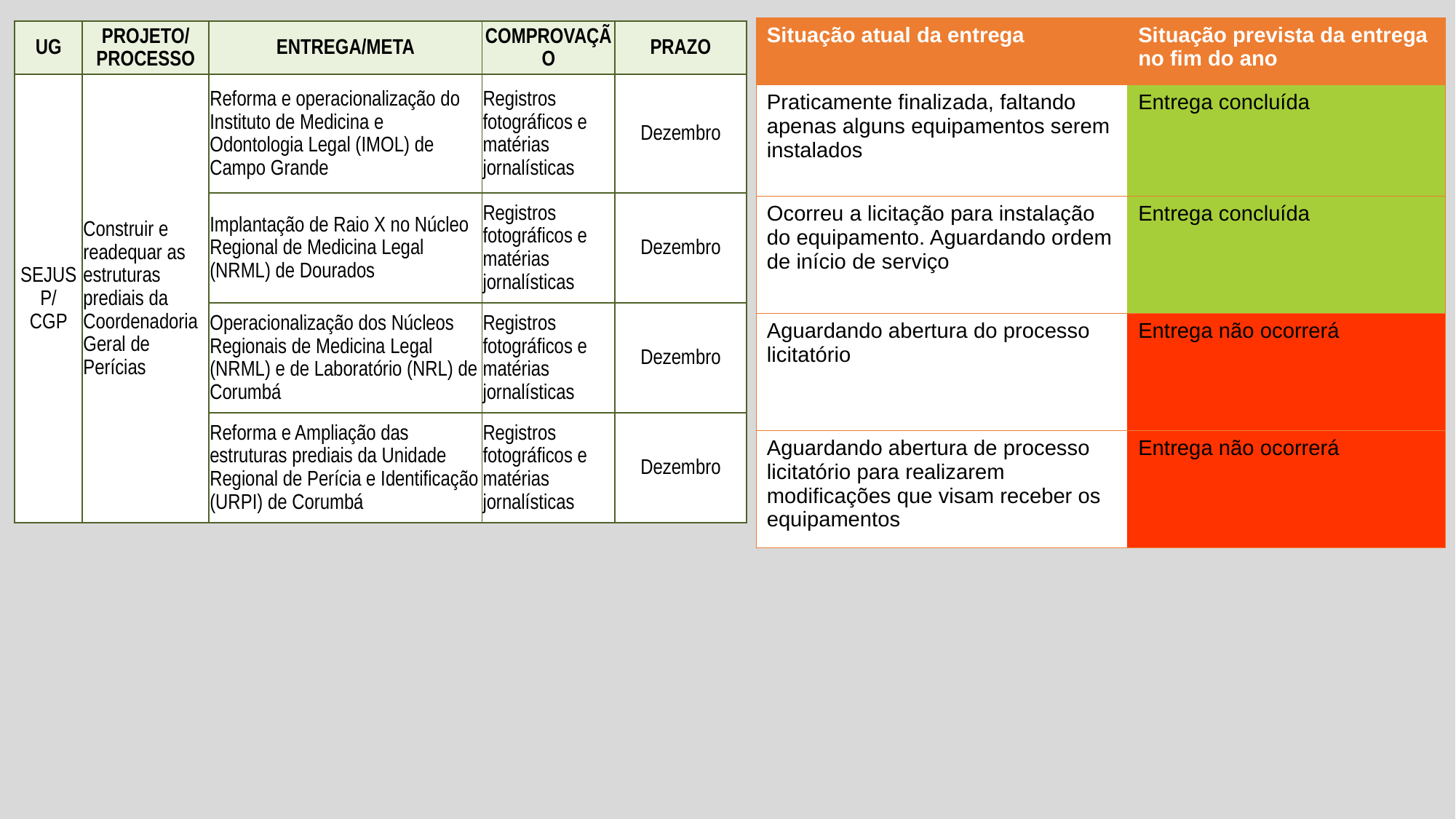

| Situação atual da entrega | Situação prevista da entrega no fim do ano |
| --- | --- |
| Praticamente finalizada, faltando apenas alguns equipamentos serem instalados | Entrega concluída |
| Ocorreu a licitação para instalação do equipamento. Aguardando ordem de início de serviço | Entrega concluída |
| Aguardando abertura do processo licitatório | Entrega não ocorrerá |
| Aguardando abertura de processo licitatório para realizarem modificações que visam receber os equipamentos | Entrega não ocorrerá |
| UG | Projeto/Processo | Entrega/Meta | Comprovação | Prazo |
| --- | --- | --- | --- | --- |
| SEJUSP/ CGP | Construir e readequar as estruturas prediais da Coordenadoria Geral de Perícias | Reforma e operacionalização do Instituto de Medicina e Odontologia Legal (IMOL) de Campo Grande | Registros fotográficos e matérias jornalísticas | Dezembro |
|  |  | Implantação de Raio X no Núcleo Regional de Medicina Legal (NRML) de Dourados | Registros fotográficos e matérias jornalísticas | Dezembro |
|  |  | Operacionalização dos Núcleos Regionais de Medicina Legal (NRML) e de Laboratório (NRL) de Corumbá | Registros fotográficos e matérias jornalísticas | Dezembro |
|  |  | Reforma e Ampliação das estruturas prediais da Unidade Regional de Perícia e Identificação (URPI) de Corumbá | Registros fotográficos e matérias jornalísticas | Dezembro |